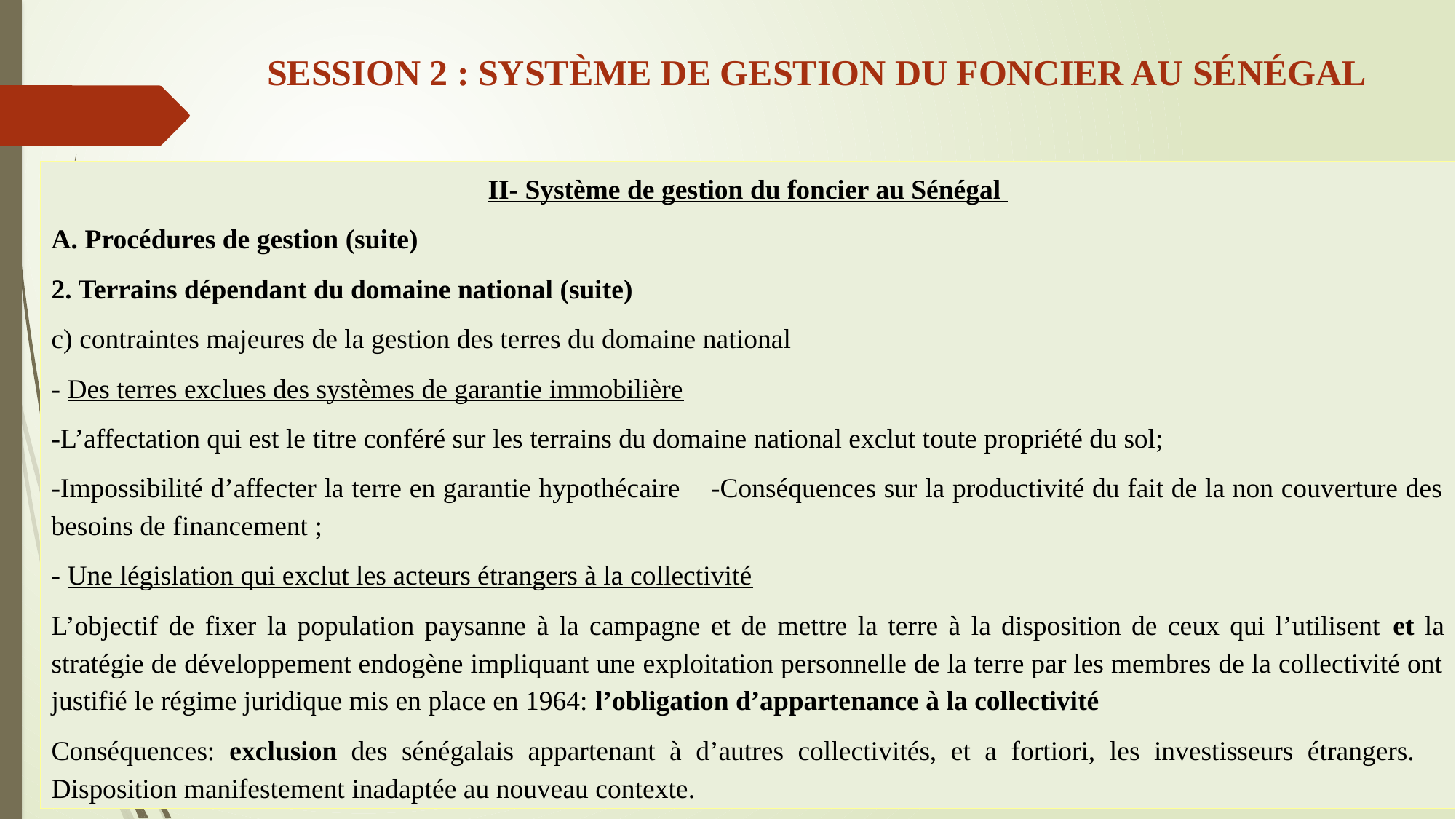

# SESSION 2 : SYSTÈME DE GESTION DU FONCIER AU SÉNÉGAL
II- Système de gestion du foncier au Sénégal
A. Procédures de gestion (suite)
2. Terrains dépendant du domaine national (suite)
c) contraintes majeures de la gestion des terres du domaine national
- Des terres exclues des systèmes de garantie immobilière
-L’affectation qui est le titre conféré sur les terrains du domaine national exclut toute propriété du sol;
-Impossibilité d’affecter la terre en garantie hypothécaire    -Conséquences sur la productivité du fait de la non couverture des besoins de financement ;
- Une législation qui exclut les acteurs étrangers à la collectivité
L’objectif de fixer la population paysanne à la campagne et de mettre la terre à la disposition de ceux qui l’utilisent et la stratégie de développement endogène impliquant une exploitation personnelle de la terre par les membres de la collectivité ont justifié le régime juridique mis en place en 1964: l’obligation d’appartenance à la collectivité
Conséquences: exclusion des sénégalais appartenant à d’autres collectivités, et a fortiori, les investisseurs étrangers.   Disposition manifestement inadaptée au nouveau contexte.